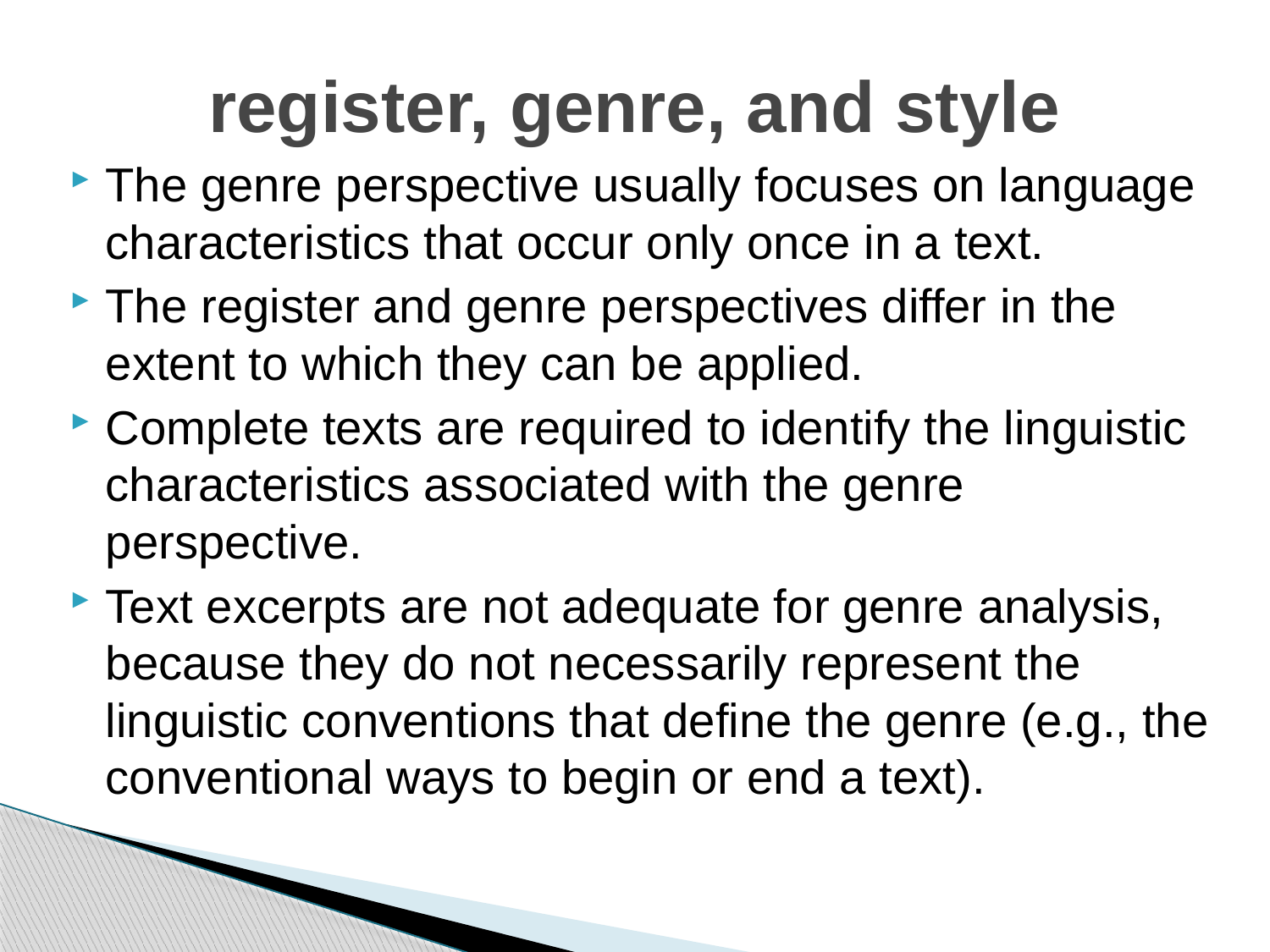

# register, genre, and style
The genre perspective usually focuses on language characteristics that occur only once in a text.
The register and genre perspectives differ in the extent to which they can be applied.
Complete texts are required to identify the linguistic characteristics associated with the genre perspective.
Text excerpts are not adequate for genre analysis, because they do not necessarily represent the linguistic conventions that define the genre (e.g., the conventional ways to begin or end a text).